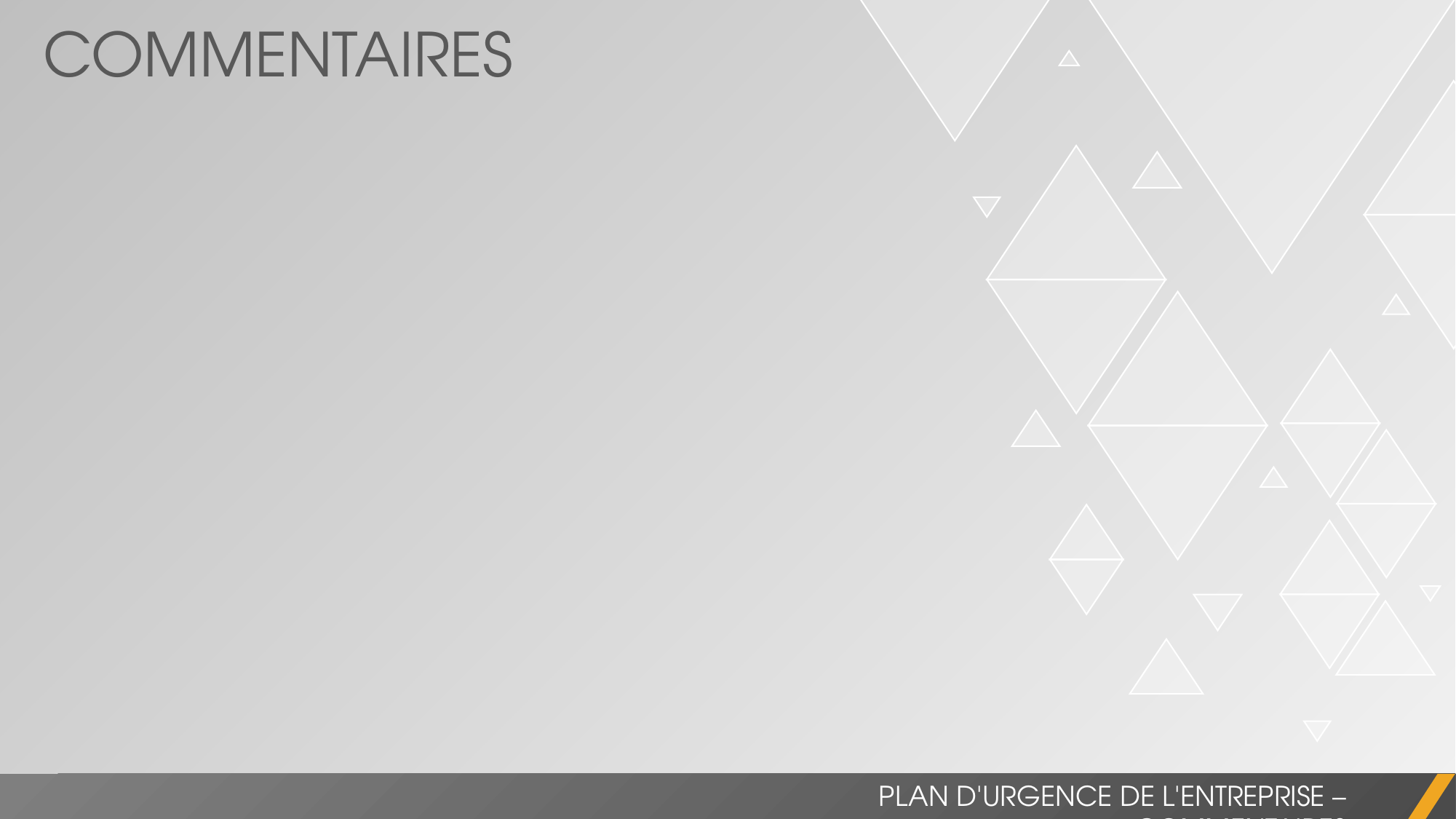

COMMENTAIRES
PLAN D'URGENCE DE L'ENTREPRISE – COMMENTAIRES